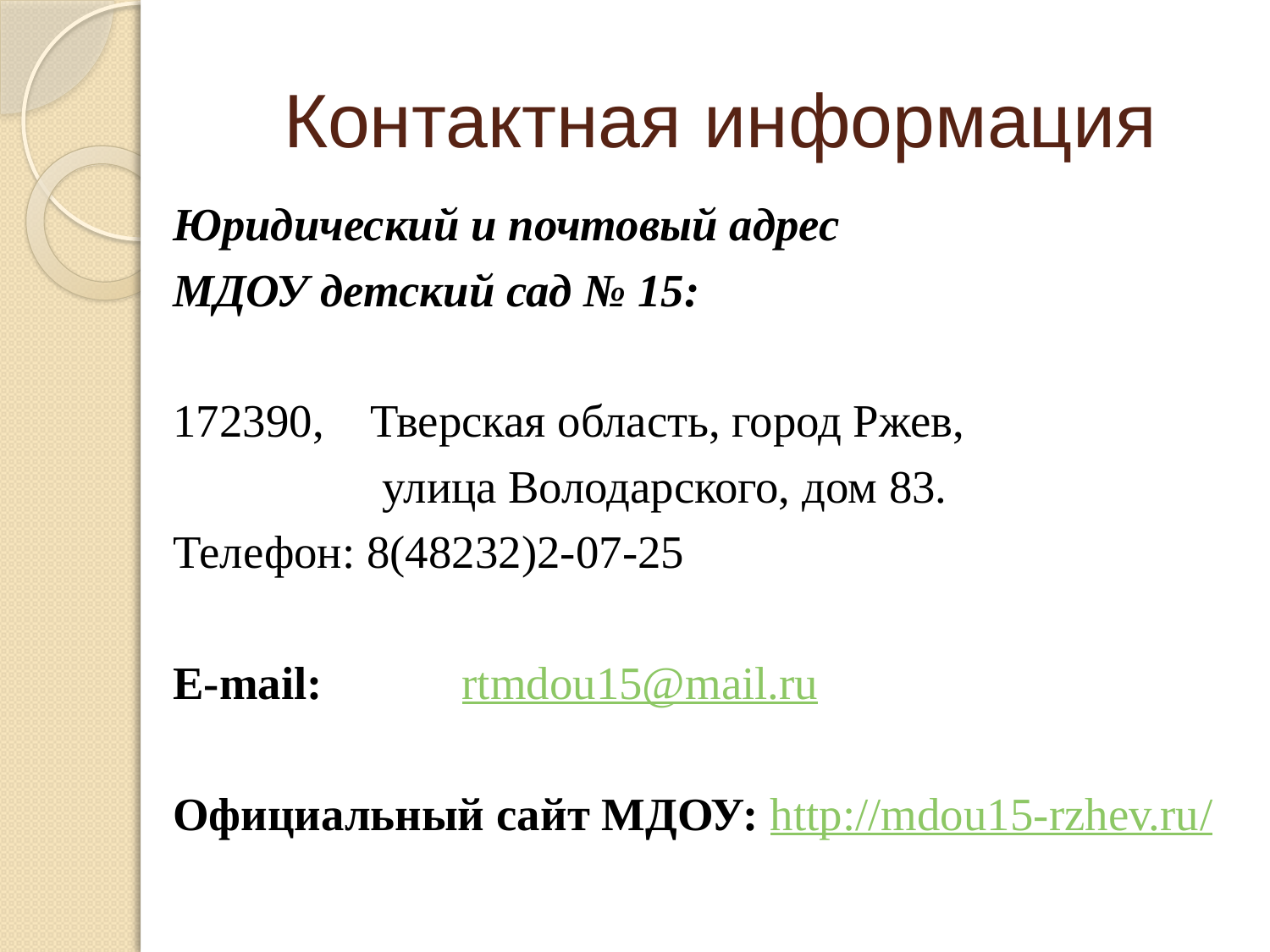

# Контактная информация
Юридический и почтовый адрес
МДОУ детский сад № 15:

172390,    Тверская область, город Ржев,
                  улица Володарского, дом 83.
Телефон: 8(48232)2-07-25

E-mail:            rtmdou15@mail.ru

Официальный сайт МДОУ: http://mdou15-rzhev.ru/